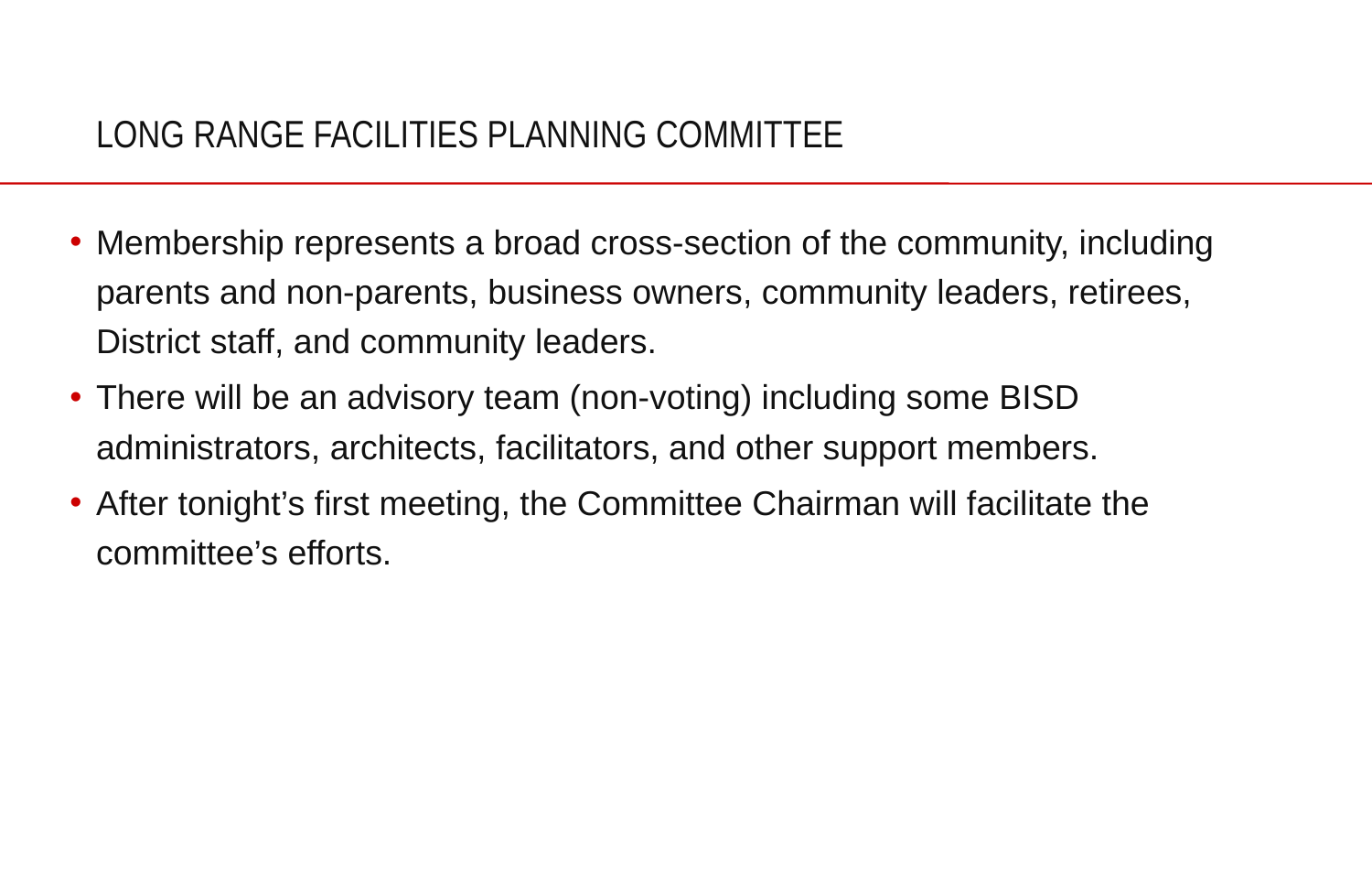

# LONG RANGE FACILITIES PLANNING COMMITTEE
Membership represents a broad cross-section of the community, including parents and non-parents, business owners, community leaders, retirees, District staff, and community leaders.
There will be an advisory team (non-voting) including some BISD administrators, architects, facilitators, and other support members.
After tonight’s first meeting, the Committee Chairman will facilitate the committee’s efforts.